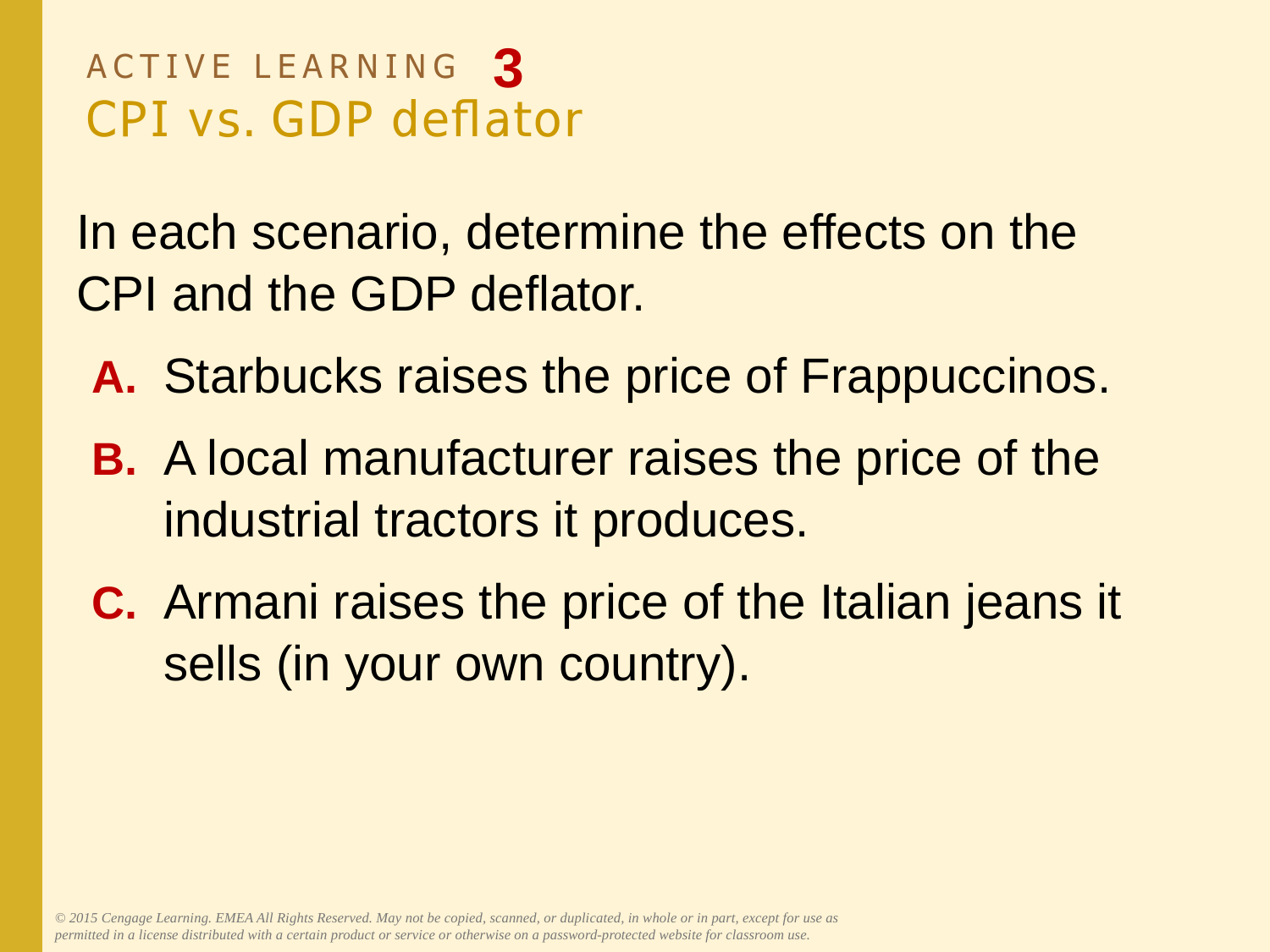

# ACTIVE LEARNING   3 CPI vs. GDP deflator
In each scenario, determine the effects on the
CPI and the GDP deflator.
A.	Starbucks raises the price of Frappuccinos.
B.	A local manufacturer raises the price of the industrial tractors it produces.
C.	Armani raises the price of the Italian jeans it sells (in your own country).
© 2015 Cengage Learning. EMEA All Rights Reserved. May not be copied, scanned, or duplicated, in whole or in part, except for use as permitted in a license distributed with a certain product or service or otherwise on a password-protected website for classroom use.